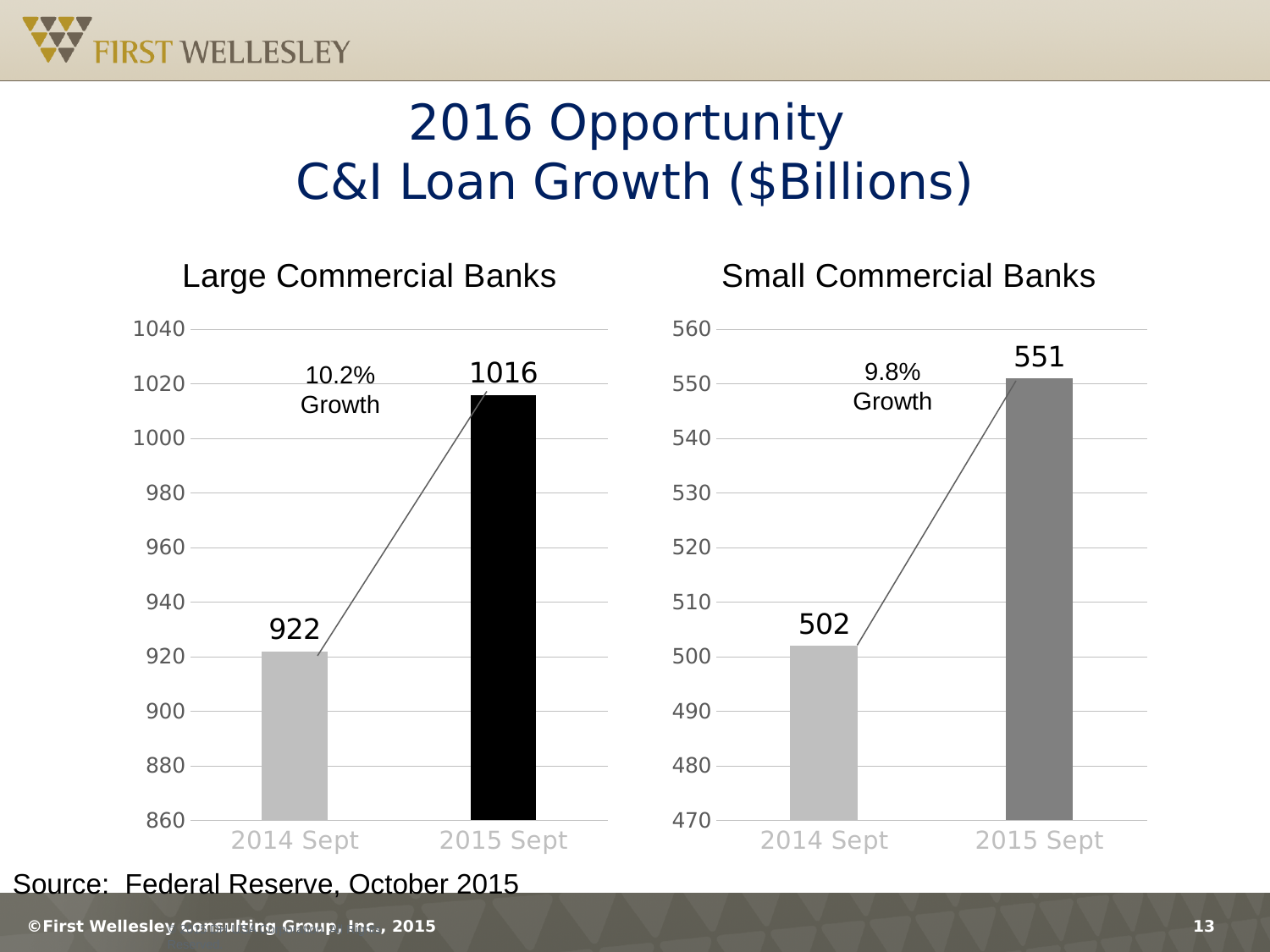

# 2016 Opportunity C&I Loan Growth ($Billions)

### Chart: Small Commercial Banks

| Category | Small Commercial Banks |
|---|---|
| 2014 Sept | 502.0 |
| 2015 Sept | 551.0 |

### Chart: Large Commercial Banks

| Category | Small Commercial Banks |
|---|---|
| 2014 Sept | 922.0 |
| 2015 Sept | 1016.0 |
9.8% Growth
10.2% Growth
Source:  Federal Reserve, October 2015